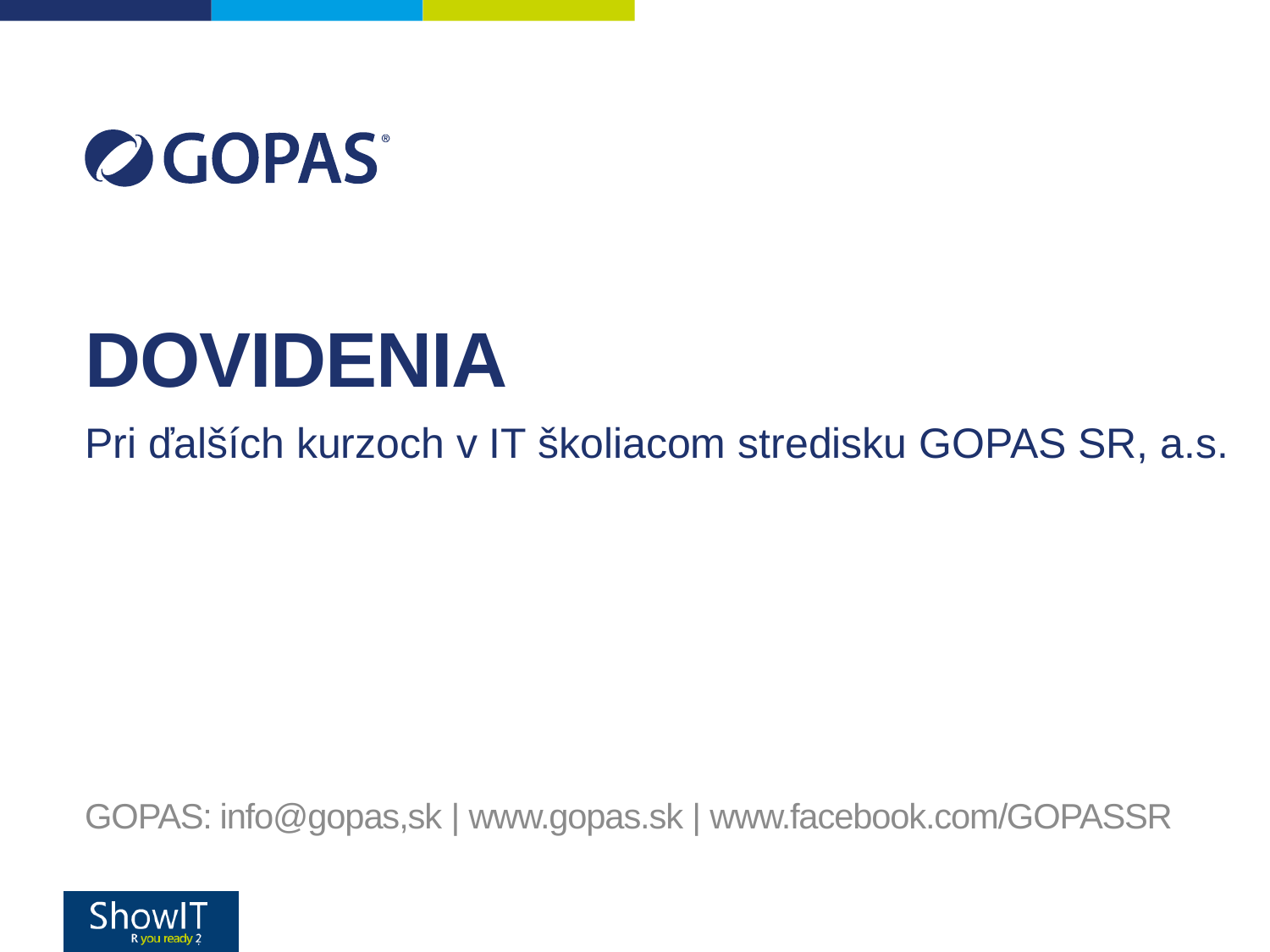

# DOVIDENIA
Pri ďalších kurzoch v IT školiacom stredisku GOPAS SR, a.s.

GOPAS: info@gopas,sk | www.gopas.sk | www.facebook.com/GOPASSR